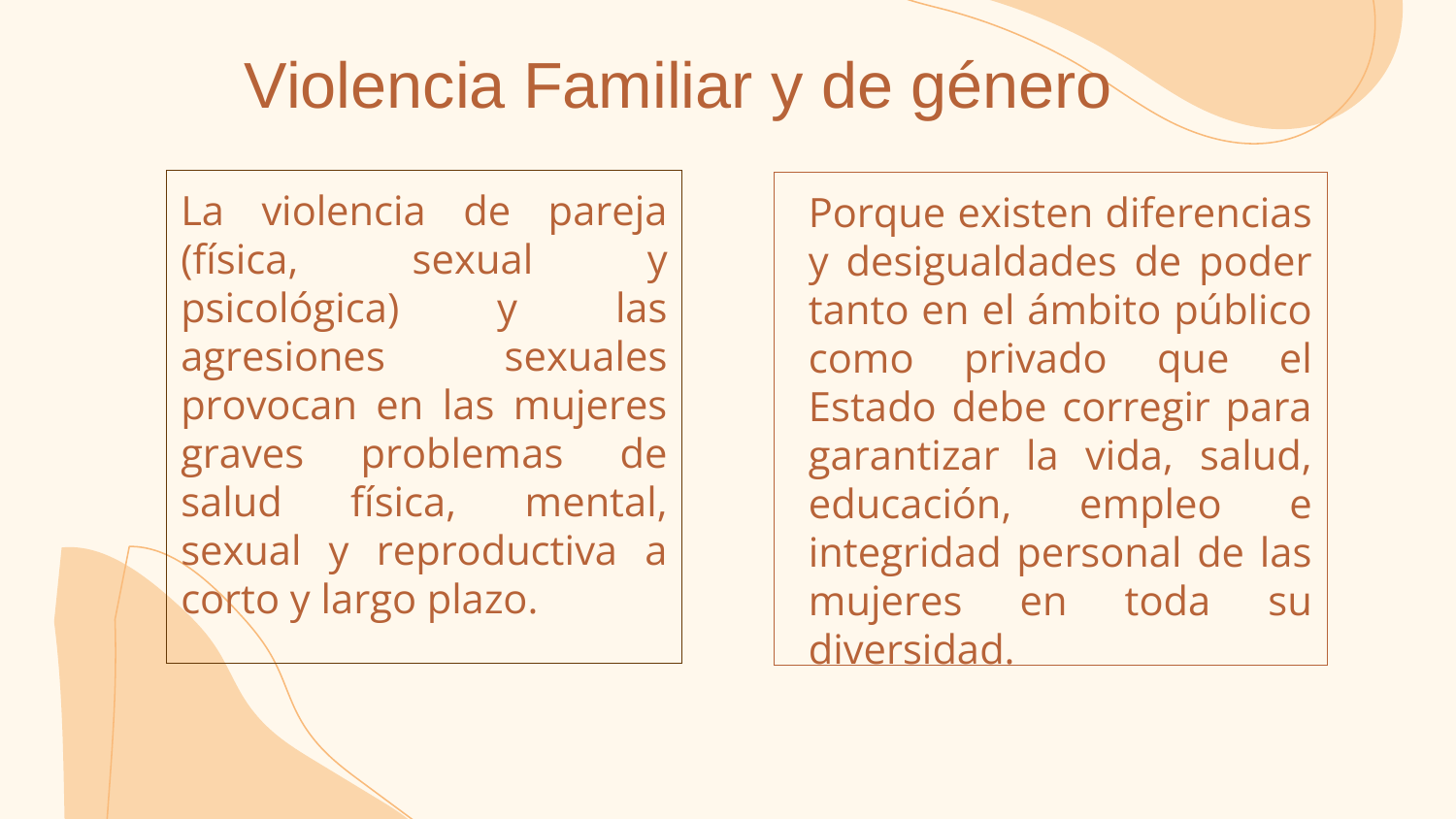

# Violencia Familiar y de género
La violencia de pareja (física, sexual y psicológica) y las agresiones sexuales provocan en las mujeres graves problemas de salud física, mental, sexual y reproductiva a corto y largo plazo.
Porque existen diferencias y desigualdades de poder tanto en el ámbito público como privado que el Estado debe corregir para garantizar la vida, salud, educación, empleo e integridad personal de las mujeres en toda su diversidad.